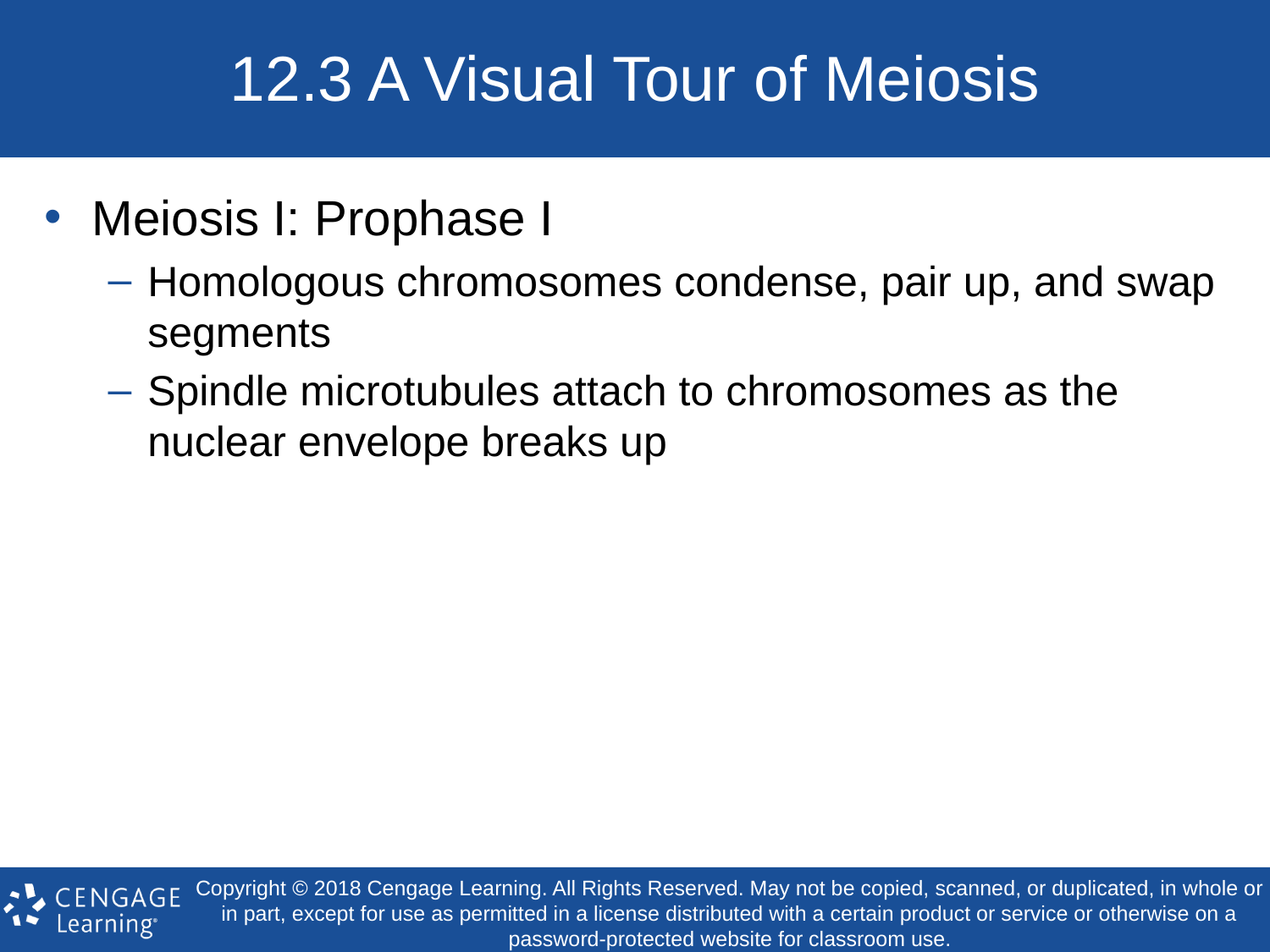

# 12.3 A Visual Tour of Meiosis
Meiosis I: Prophase I
Homologous chromosomes condense, pair up, and swap segments
Spindle microtubules attach to chromosomes as the nuclear envelope breaks up